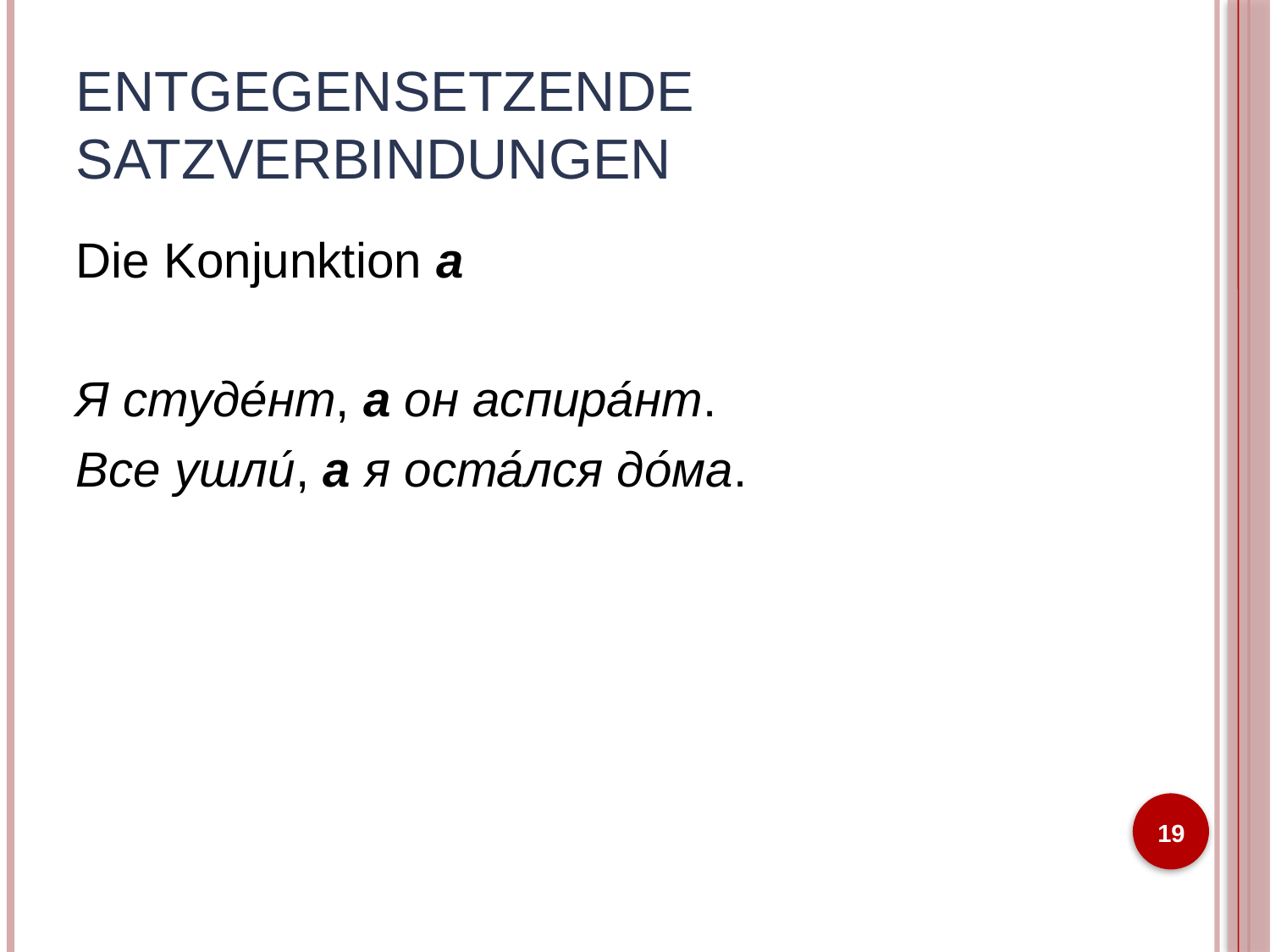

# Entgegensetzende Satzverbindungen
Die Konjunktion а

Я студе́нт, а он аспира́нт.
Все ушли́, а я оста́лся до́ма.
19